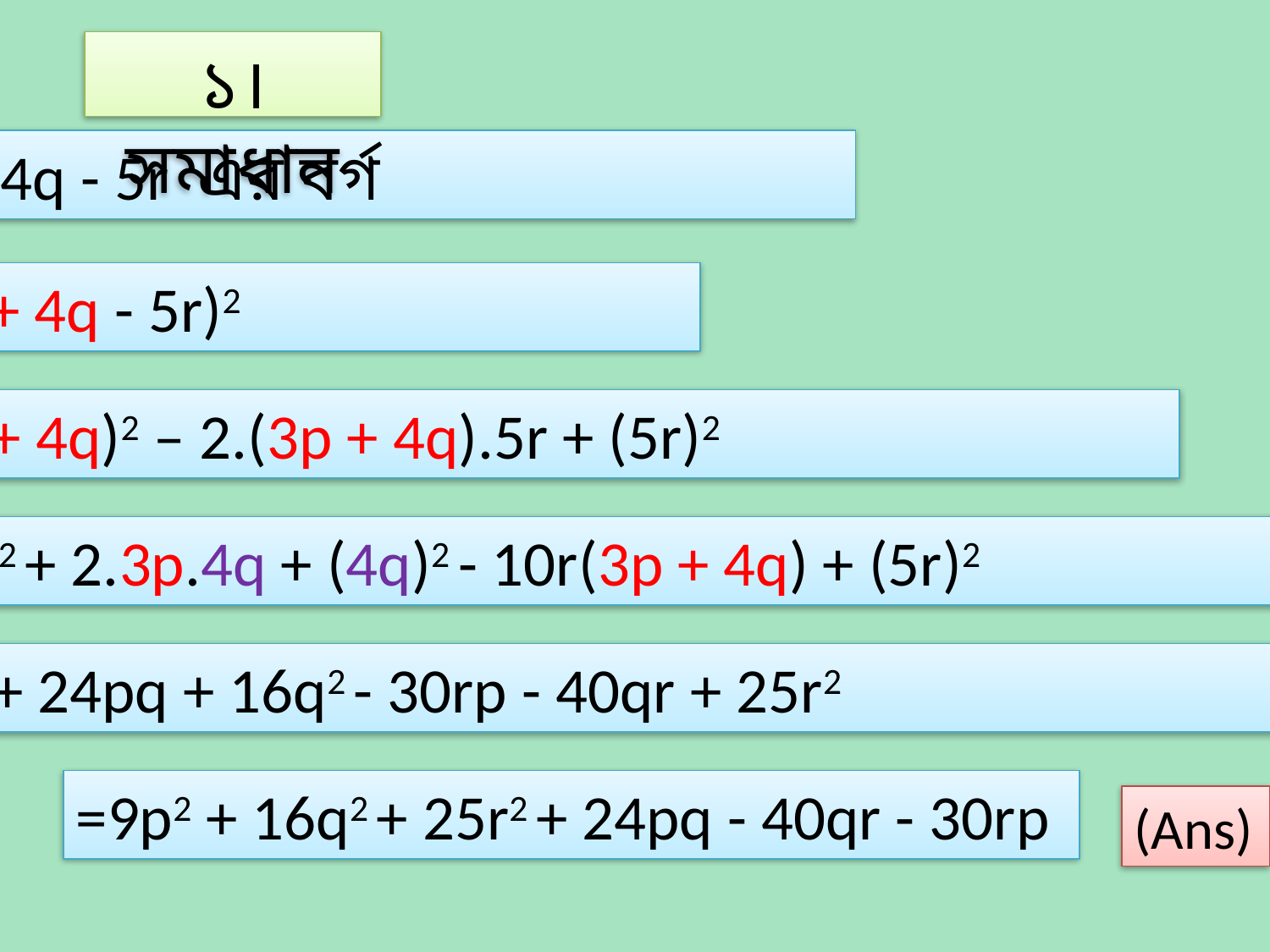

১। সমাধান
3p + 4q - 5r  এর বর্গ
=(3p + 4q - 5r)2
=(3p + 4q)2 – 2.(3p + 4q).5r + (5r)2
=(3p)2 + 2.3p.4q + (4q)2 - 10r(3p + 4q) + (5r)2
=9p2 + 24pq + 16q2 - 30rp - 40qr + 25r2
=9p2 + 16q2 + 25r2 + 24pq - 40qr - 30rp
(Ans)